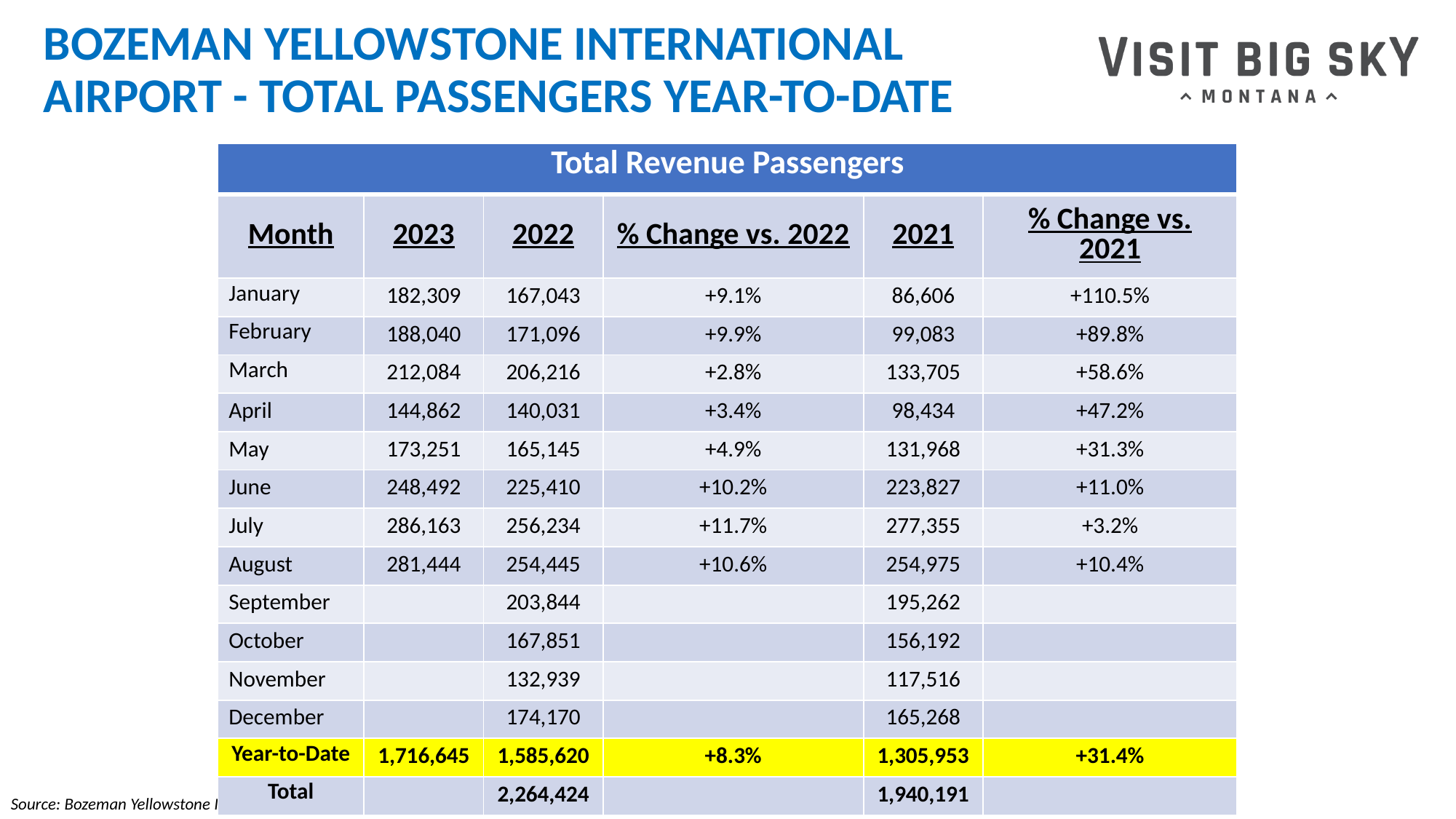

# BOZEMAN YELLOWSTONE INTERNATIONAL   AIRPORT - TOTAL PASSENGERS YEAR-TO-DATE
| Total Revenue Passengers | Total Revenue Passengers |  |  |  |  |
| --- | --- | --- | --- | --- | --- |
| Month | 2023 | 2022 | % Change vs. 2022 | 2021 | % Change vs. 2021 |
| January | 182,309 | 167,043 | +9.1% | 86,606 | +110.5% |
| February | 188,040 | 171,096 | +9.9% | 99,083 | +89.8% |
| March | 212,084 | 206,216 | +2.8% | 133,705 | +58.6% |
| April | 144,862 | 140,031 | +3.4% | 98,434 | +47.2% |
| May | 173,251 | 165,145 | +4.9% | 131,968 | +31.3% |
| June | 248,492 | 225,410 | +10.2% | 223,827 | +11.0% |
| July | 286,163 | 256,234 | +11.7% | 277,355 | +3.2% |
| August | 281,444 | 254,445 | +10.6% | 254,975 | +10.4% |
| September |  | 203,844 |  | 195,262 |  |
| October |  | 167,851 |  | 156,192 |  |
| November |  | 132,939 |  | 117,516 |  |
| December |  | 174,170 |  | 165,268 |  |
| Year-to-Date | 1,716,645 | 1,585,620 | +8.3% | 1,305,953 | +31.4% |
| Total |  | 2,264,424 |  | 1,940,191 |  |
Source: Bozeman Yellowstone International Airport